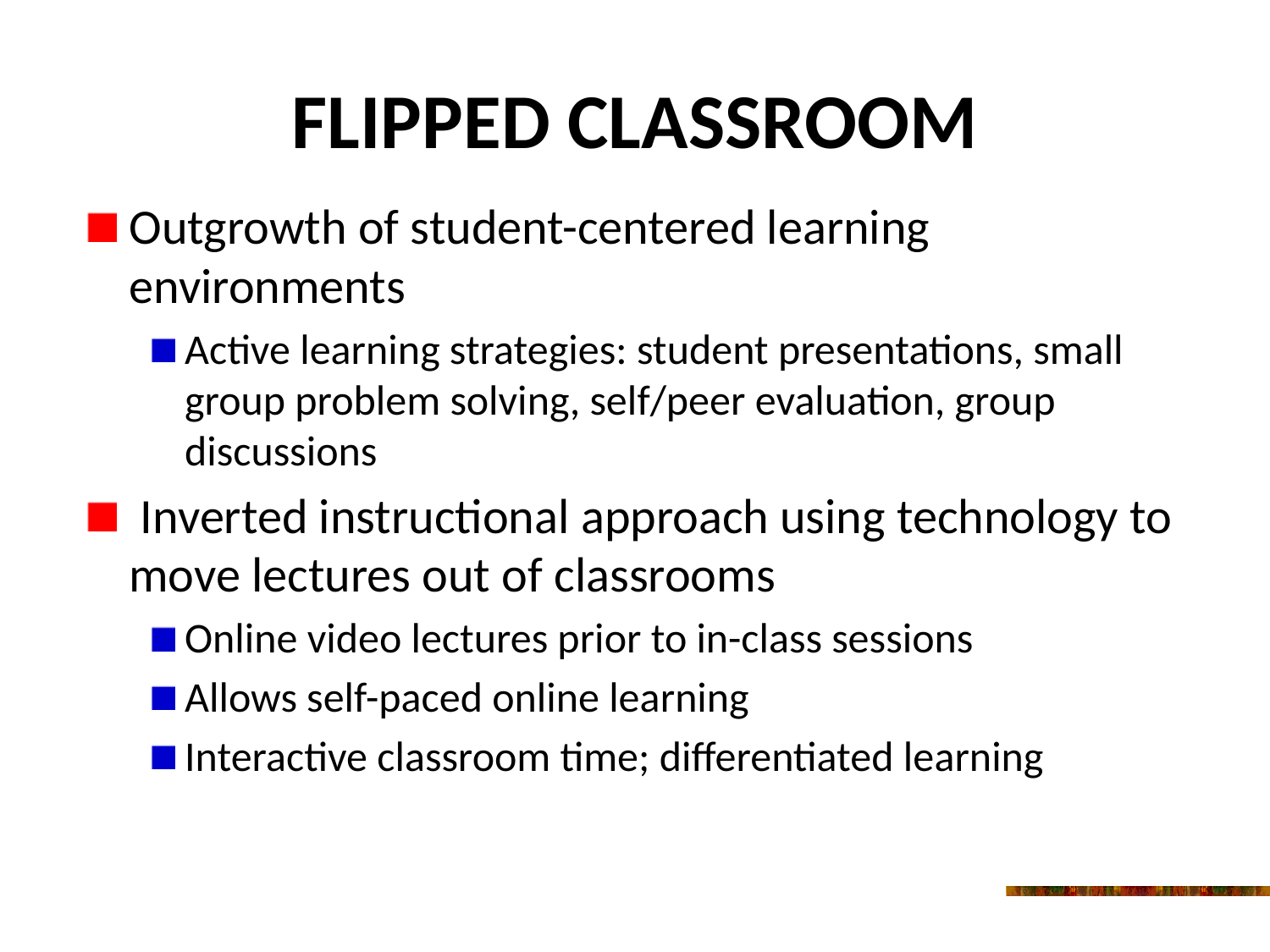

# Flipped Classroom
Outgrowth of student-centered learning environments
Active learning strategies: student presentations, small group problem solving, self/peer evaluation, group discussions
 Inverted instructional approach using technology to move lectures out of classrooms
Online video lectures prior to in-class sessions
Allows self-paced online learning
Interactive classroom time; differentiated learning